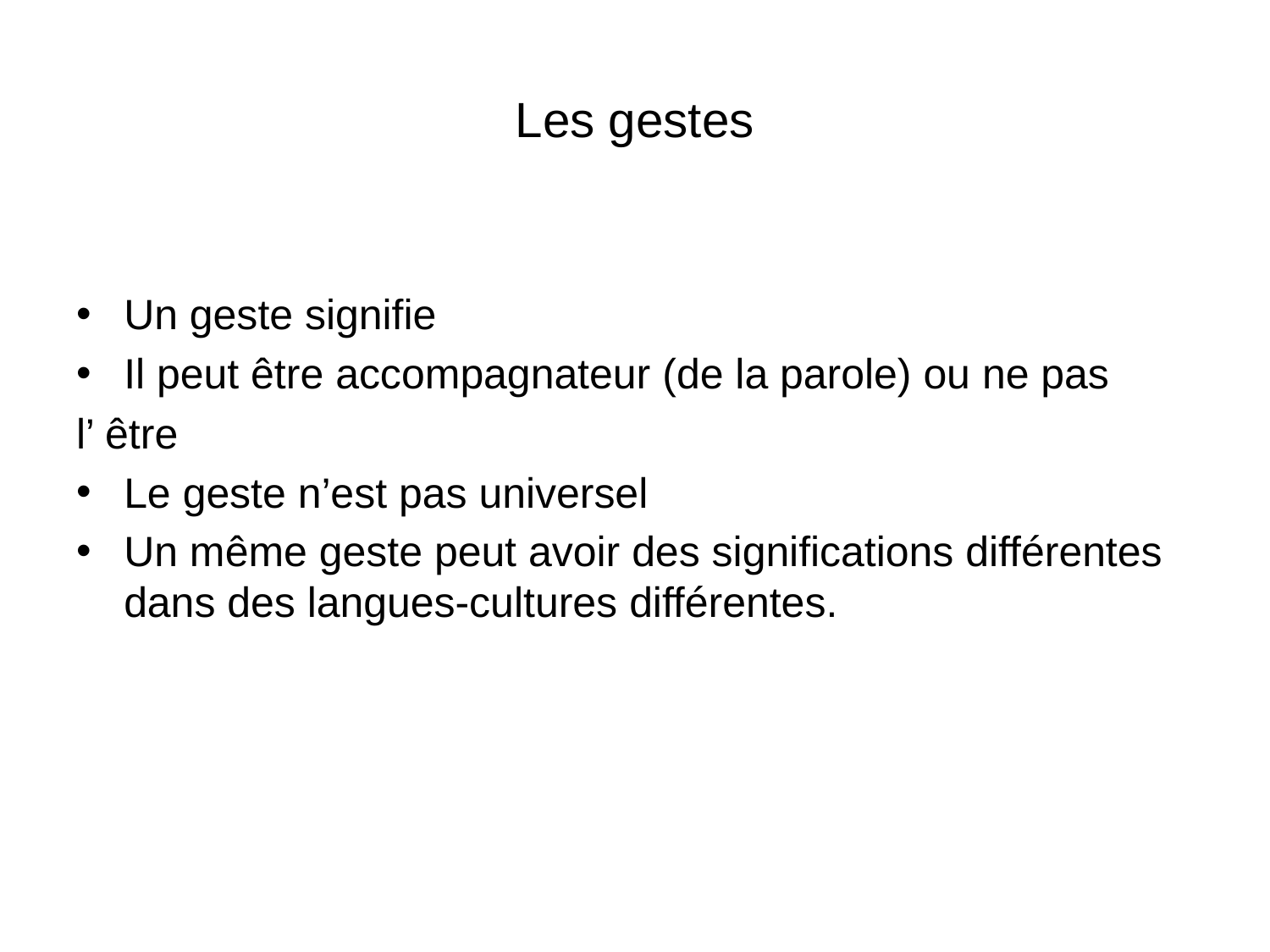

# Les gestes

Un geste signifie
Il peut être accompagnateur (de la parole) ou ne pas
l’ être
Le geste n’est pas universel
Un même geste peut avoir des significations différentes dans des langues-cultures différentes.